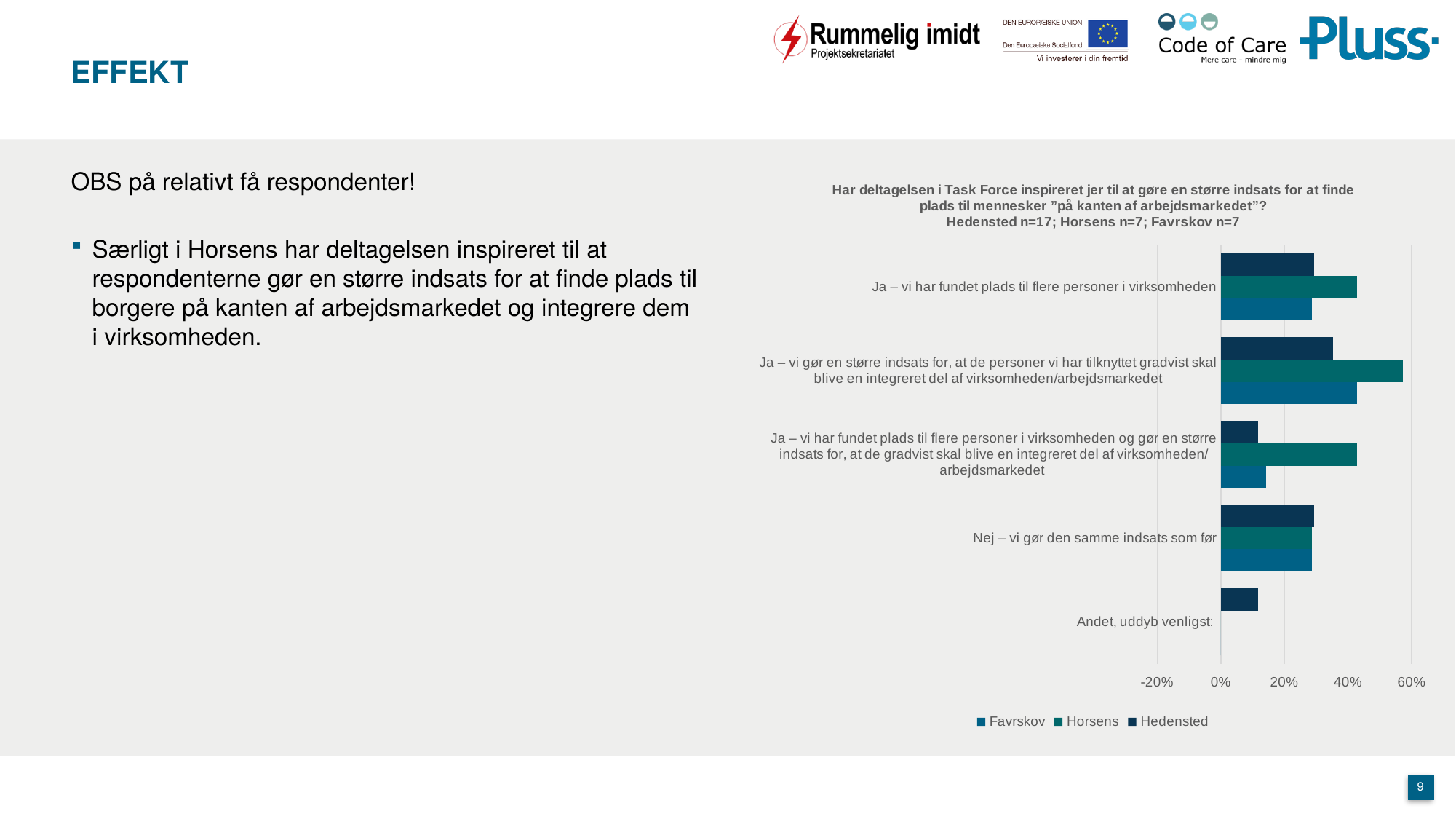

# effekt
OBS på relativt få respondenter!

Særligt i Horsens har deltagelsen inspireret til at respondenterne gør en større indsats for at finde plads til borgere på kanten af arbejdsmarkedet og integrere dem i virksomheden.

### Chart: Har deltagelsen i Task Force inspireret jer til at gøre en større indsats for at finde plads til mennesker ”på kanten af arbejdsmarkedet”?
Hedensted n=17; Horsens n=7; Favrskov n=7

| Category | Hedensted | Horsens | Favrskov |
|---|---|---|---|
| Ja – vi har fundet plads til flere personer i virksomheden | 0.29411764705882354 | 0.42857142857142855 | 0.2857142857142857 |
| Ja – vi gør en større indsats for, at de personer vi har tilknyttet gradvist skal blive en integreret del af virksomheden/arbejdsmarkedet | 0.35294117647058826 | 0.5714285714285714 | 0.42857142857142855 |
| Ja – vi har fundet plads til flere personer i virksomheden og gør en større indsats for, at de gradvist skal blive en integreret del af virksomheden/arbejdsmarkedet  | 0.11764705882352941 | 0.42857142857142855 | 0.14285714285714285 |
| Nej – vi gør den samme indsats som før | 0.29411764705882354 | 0.2857142857142857 | 0.2857142857142857 |
| Andet, uddyb venligst:  | 0.11764705882352941 | 0.0 | 0.0 |
9